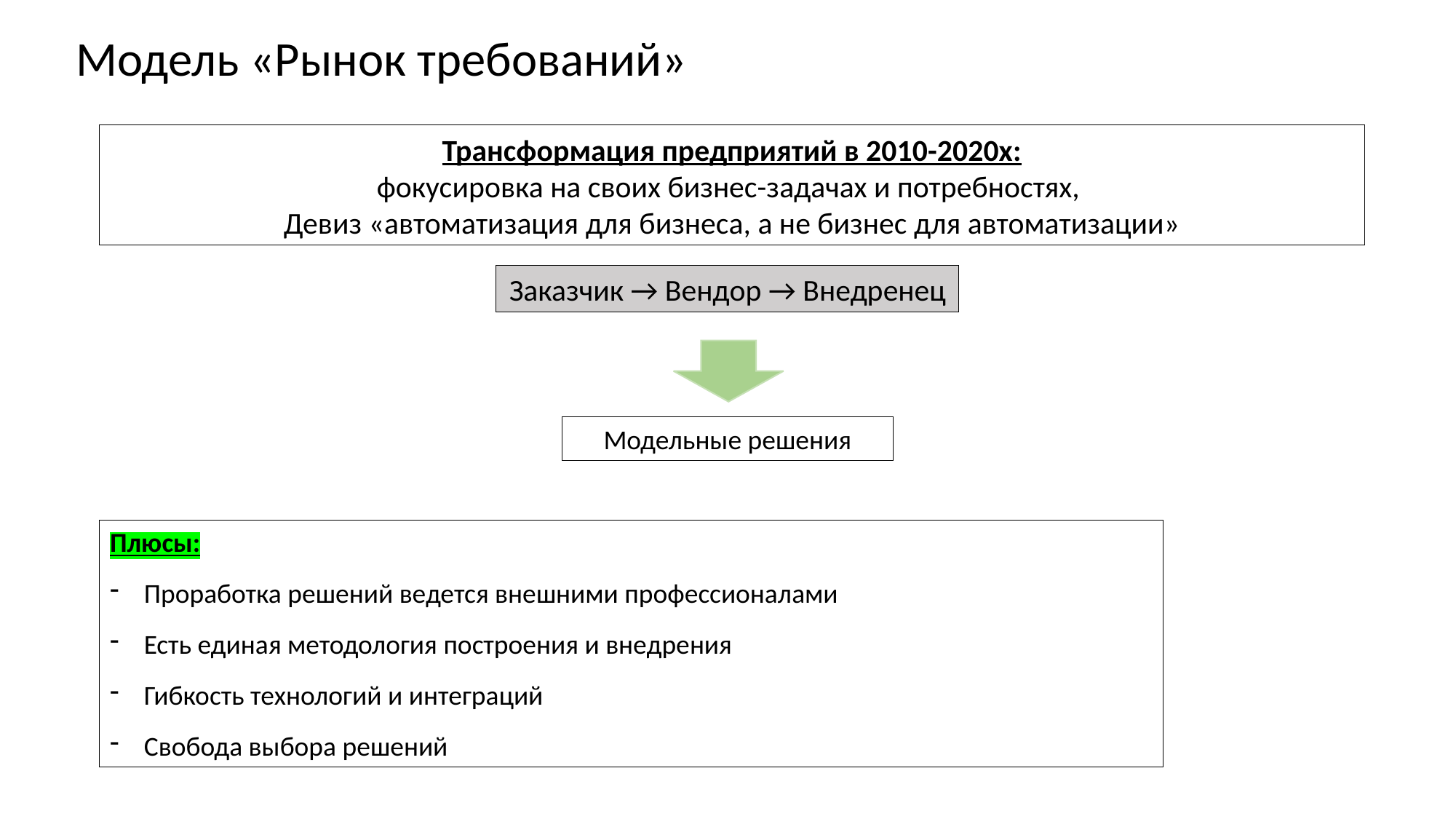

# Модель «Рынок требований»
Трансформация предприятий в 2010-2020х:
фокусировка на своих бизнес-задачах и потребностях,
Девиз «автоматизация для бизнеса, а не бизнес для автоматизации»
Заказчик → Вендор → Внедренец

Модельные решения
Плюсы:
Проработка решений ведется внешними профессионалами
Есть единая методология построения и внедрения
Гибкость технологий и интеграций
Свобода выбора решений